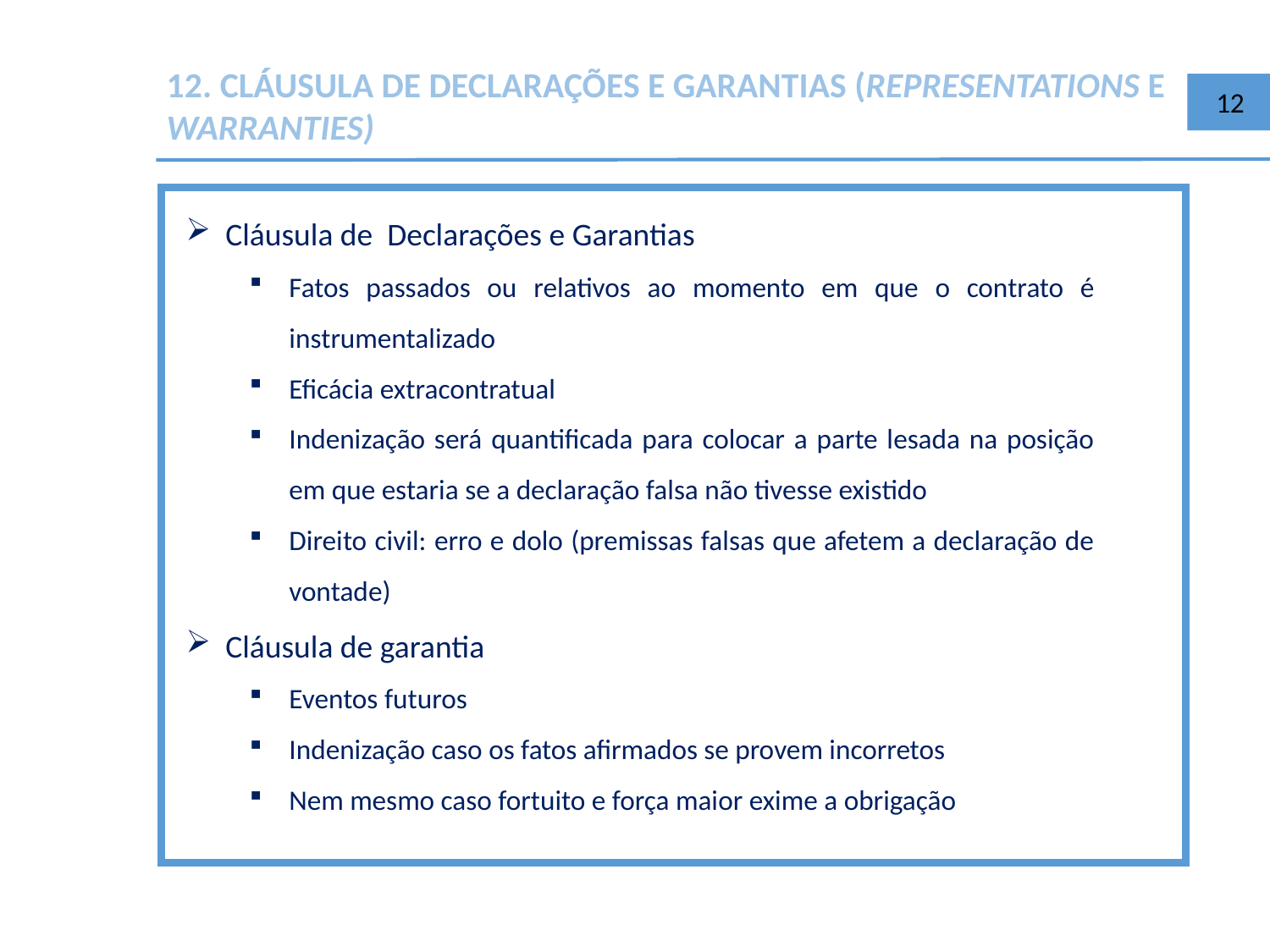

12. CLÁUSULA DE DECLARAÇÕES E GARANTIAS (REPRESENTATIONS E WARRANTIES)
12

Cláusula de  Declarações e Garantias
Fatos passados ou relativos ao momento em que o contrato é instrumentalizado
Eficácia extracontratual
Indenização será quantificada para colocar a parte lesada na posição em que estaria se a declaração falsa não tivesse existido
Direito civil: erro e dolo (premissas falsas que afetem a declaração de vontade)
Cláusula de garantia
Eventos futuros
Indenização caso os fatos afirmados se provem incorretos
Nem mesmo caso fortuito e força maior exime a obrigação

OM =
AM = 1
2 ≥ 1

COM PODER DE BARGANHA IGUAL

LN = (OM + AM) / 2
2 + / 2 = 1,5